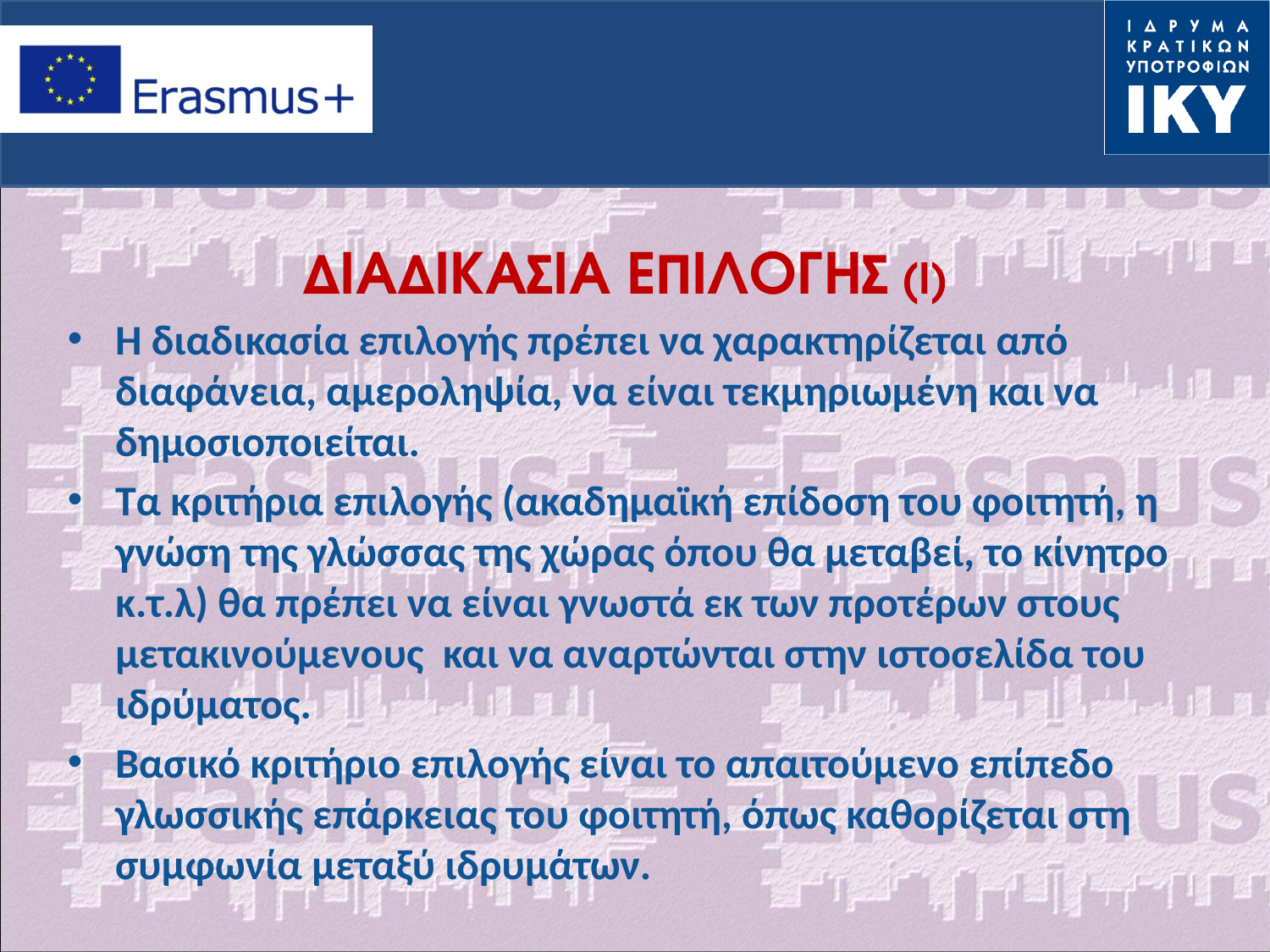

# ΔΙΑΔΙΚΑΣΙΑ ΕΠΙΛΟΓΗΣ (I)
Η διαδικασία επιλογής πρέπει να χαρακτηρίζεται από διαφάνεια, αμεροληψία, να είναι τεκμηριωμένη και να δημοσιοποιείται.
Τα κριτήρια επιλογής (ακαδημαϊκή επίδοση του φοιτητή, η γνώση της γλώσσας της χώρας όπου θα μεταβεί, το κίνητρο κ.τ.λ) θα πρέπει να είναι γνωστά εκ των προτέρων στους μετακινούμενους  και να αναρτώνται στην ιστοσελίδα του ιδρύματος.
Βασικό κριτήριο επιλογής είναι το απαιτούμενο επίπεδο γλωσσικής επάρκειας του φοιτητή, όπως καθορίζεται στη συμφωνία μεταξύ ιδρυμάτων.